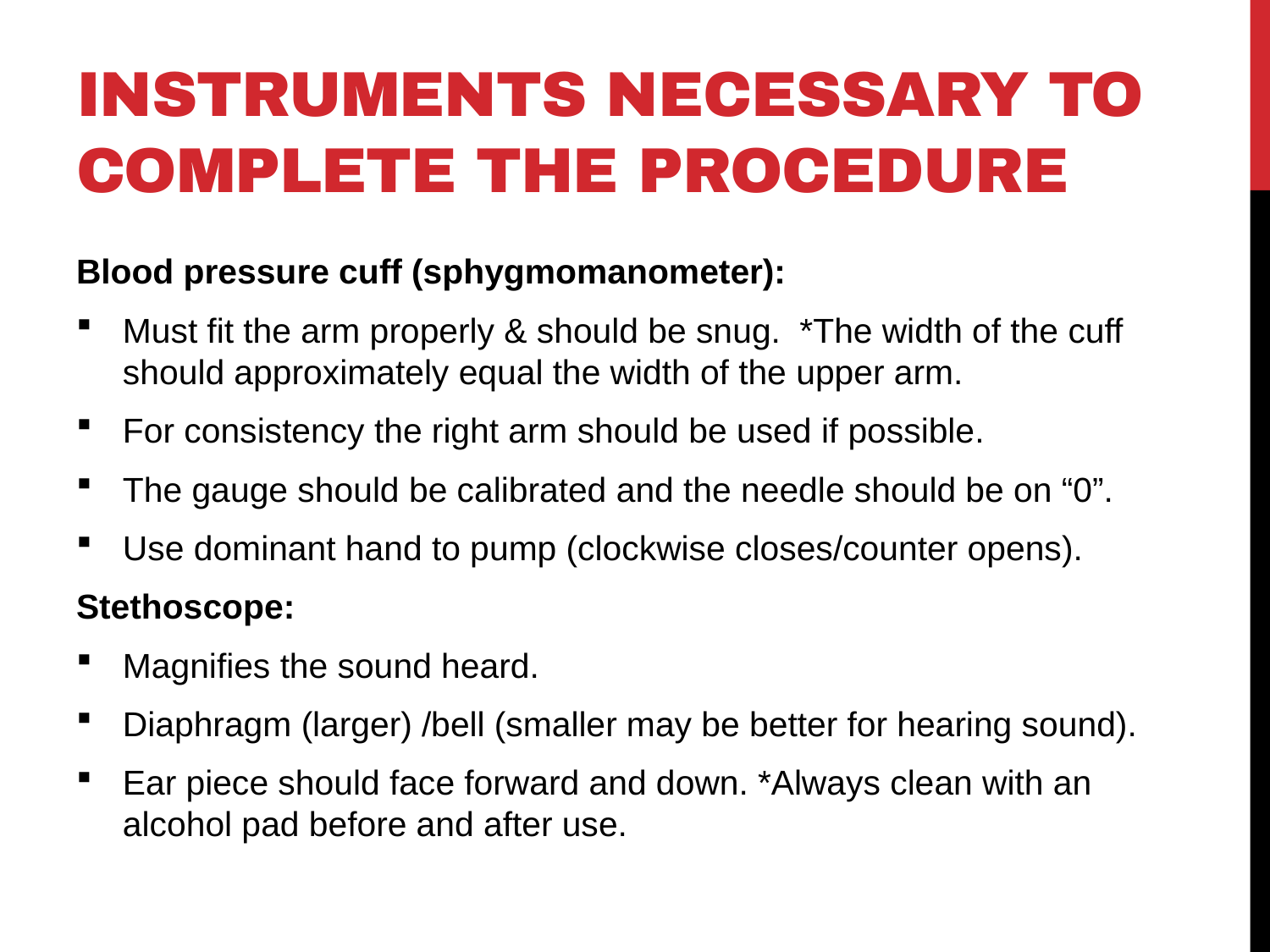

# Instruments necessary to complete the procedure
Blood pressure cuff (sphygmomanometer):
Must fit the arm properly & should be snug.  *The width of the cuff should approximately equal the width of the upper arm.
For consistency the right arm should be used if possible.
The gauge should be calibrated and the needle should be on “0”.
Use dominant hand to pump (clockwise closes/counter opens).
Stethoscope:
Magnifies the sound heard.
Diaphragm (larger) /bell (smaller may be better for hearing sound).
Ear piece should face forward and down. *Always clean with an alcohol pad before and after use.